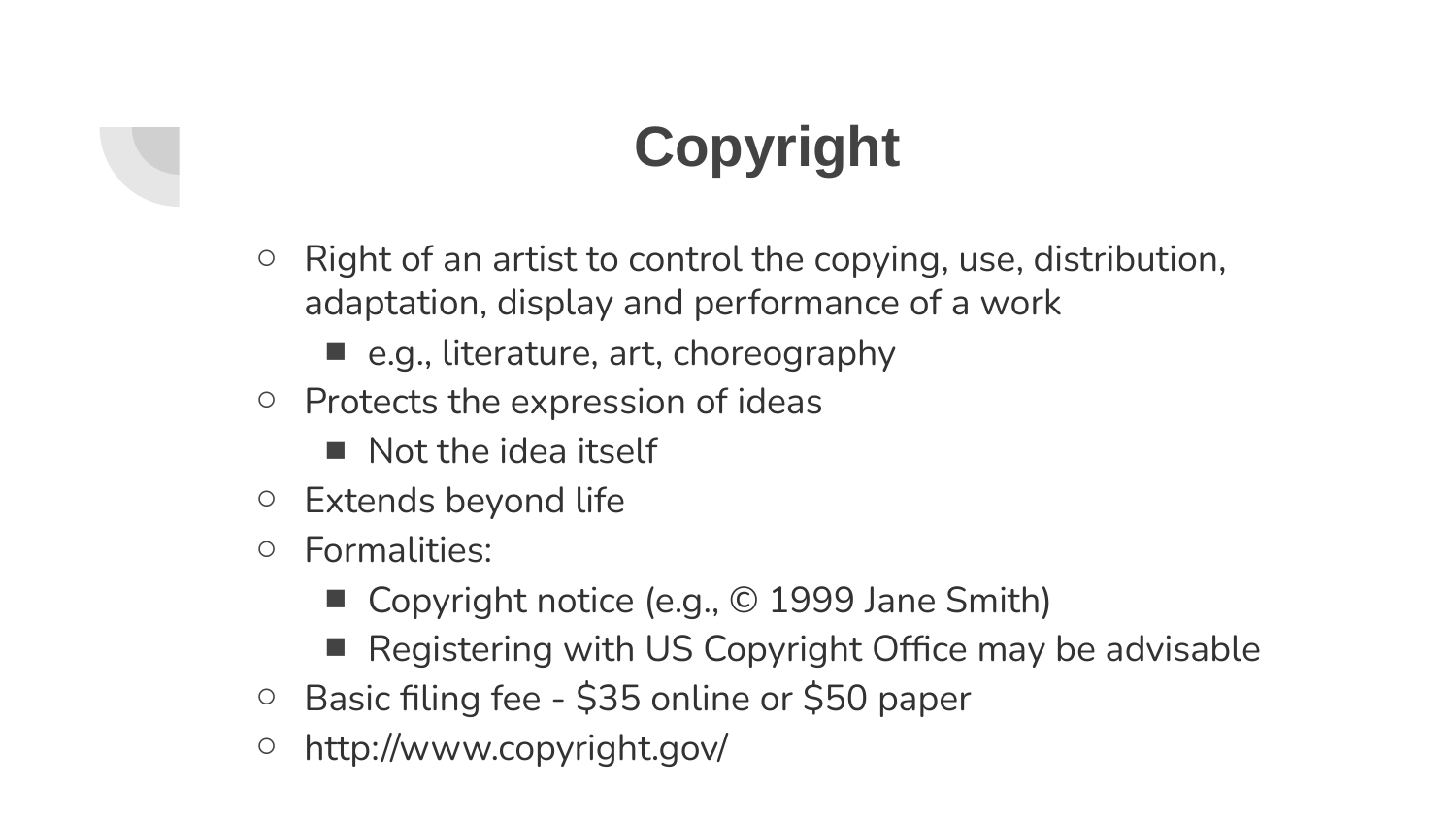

# Copyright
Right of an artist to control the copying, use, distribution, adaptation, display and performance of a work
e.g., literature, art, choreography
Protects the expression of ideas
Not the idea itself
Extends beyond life
Formalities:
Copyright notice (e.g., © 1999 Jane Smith)
Registering with US Copyright Office may be advisable
Basic filing fee - $35 online or $50 paper
http://www.copyright.gov/